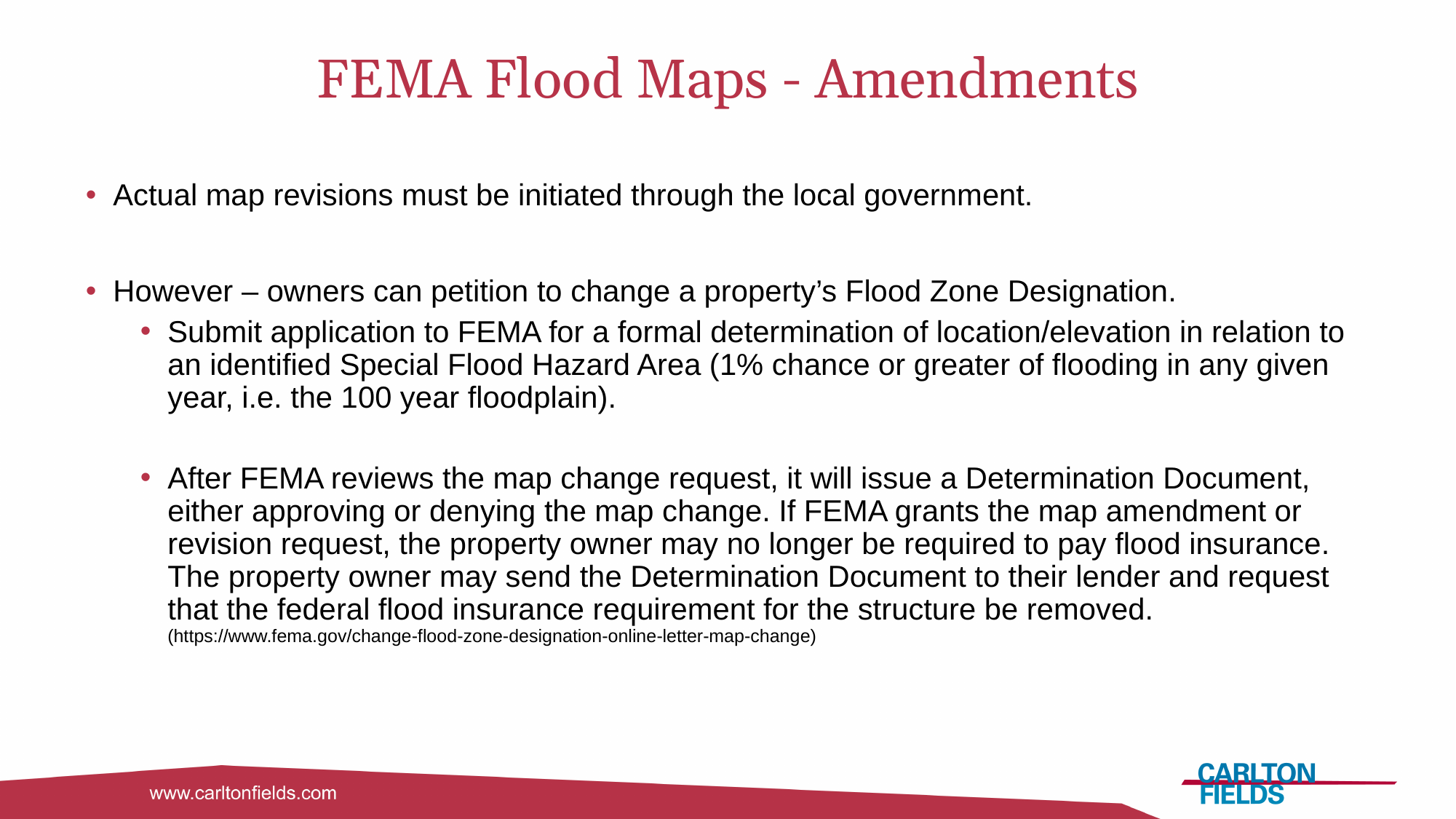

# FEMA Flood Maps - Amendments
Actual map revisions must be initiated through the local government.

However – owners can petition to change a property’s Flood Zone Designation.
Submit application to FEMA for a formal determination of location/elevation in relation to an identified Special Flood Hazard Area (1% chance or greater of flooding in any given year, i.e. the 100 year floodplain).

After FEMA reviews the map change request, it will issue a Determination Document, either approving or denying the map change. If FEMA grants the map amendment or revision request, the property owner may no longer be required to pay flood insurance. The property owner may send the Determination Document to their lender and request that the federal flood insurance requirement for the structure be removed. (https://www.fema.gov/change-flood-zone-designation-online-letter-map-change)